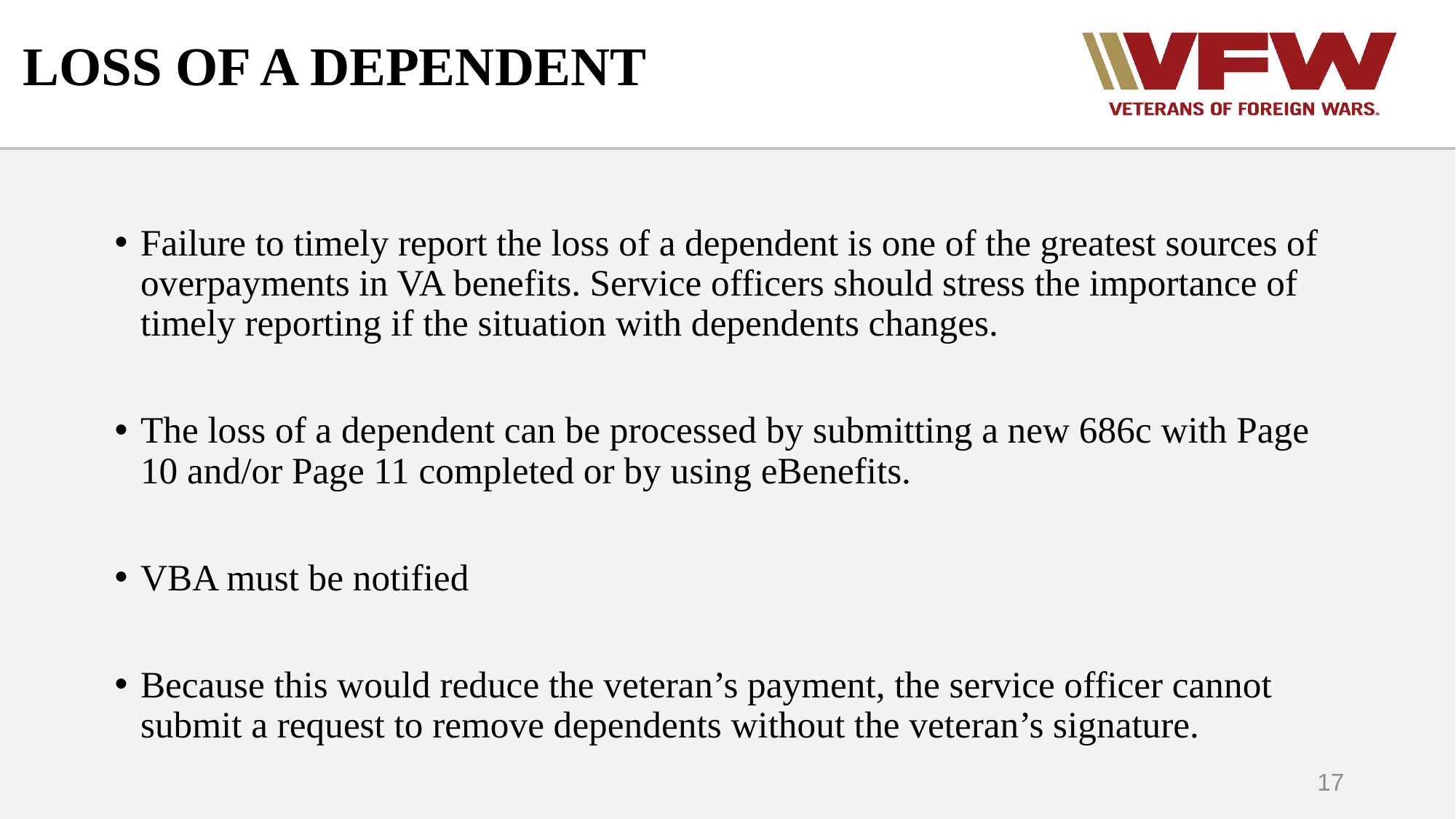

# LOSS OF A DEPENDENT

Failure to timely report the loss of a dependent is one of the greatest sources of overpayments in VA benefits. Service officers should stress the importance of timely reporting if the situation with dependents changes.

The loss of a dependent can be processed by submitting a new 686c with Page 10 and/or Page 11 completed or by using eBenefits.

VBA must be notified

Because this would reduce the veteran’s payment, the service officer cannot submit a request to remove dependents without the veteran’s signature.

17